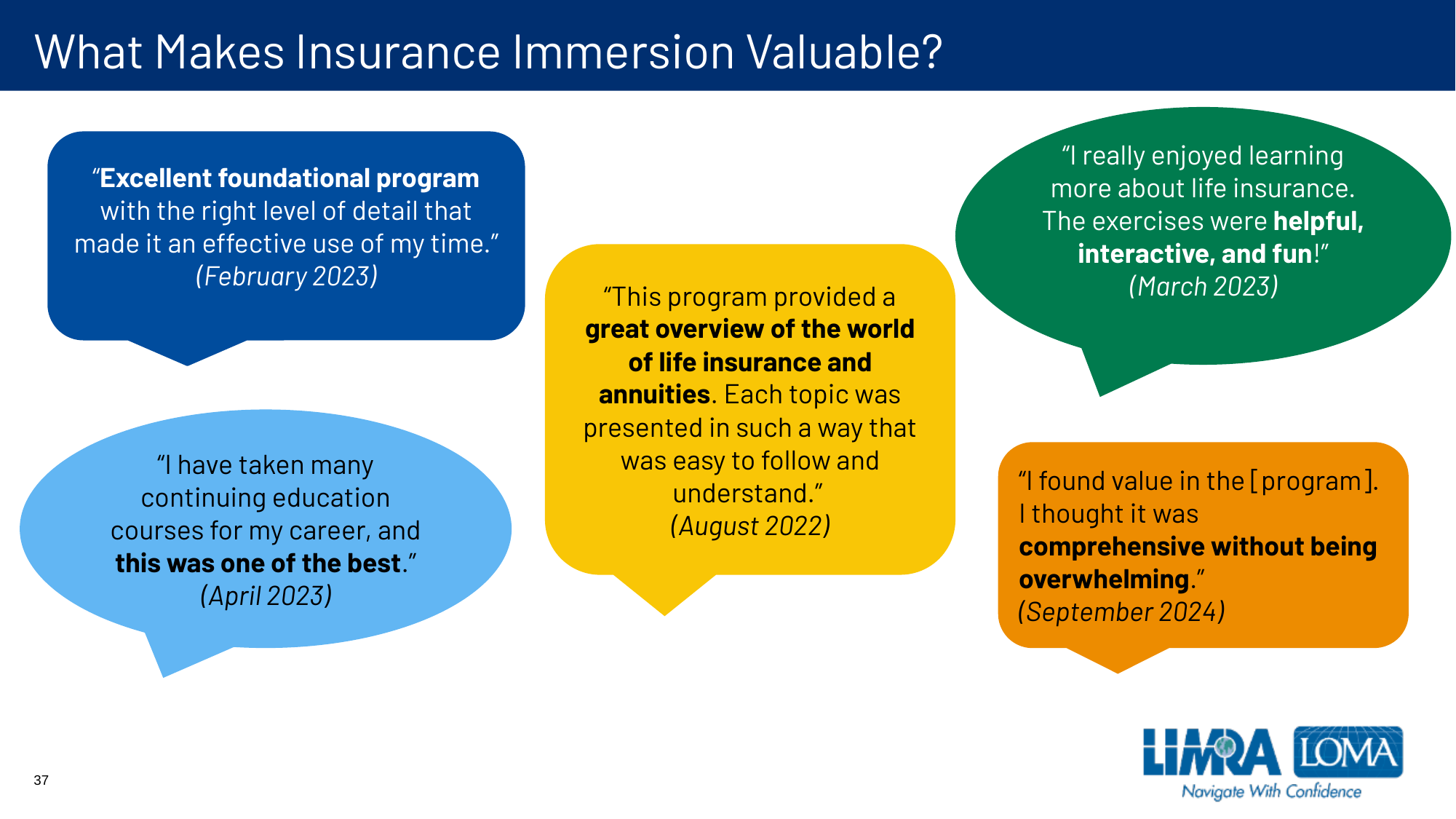

# What Makes Insurance Immersion Valuable?
“I really enjoyed learning more about life insurance. The exercises were helpful, interactive, and fun!” (March 2023)

“Excellent foundational program with the right level of detail that made it an effective use of my time.” (February 2023)

“This program provided a great overview of the world of life insurance and annuities. Each topic was presented in such a way that was easy to follow and understand.”
(August 2022)

“I have taken many continuing education courses for my career, and this was one of the best.”
(April 2023)
“I found value in the [program]. I thought it was comprehensive without being overwhelming.”
(September 2024)
37